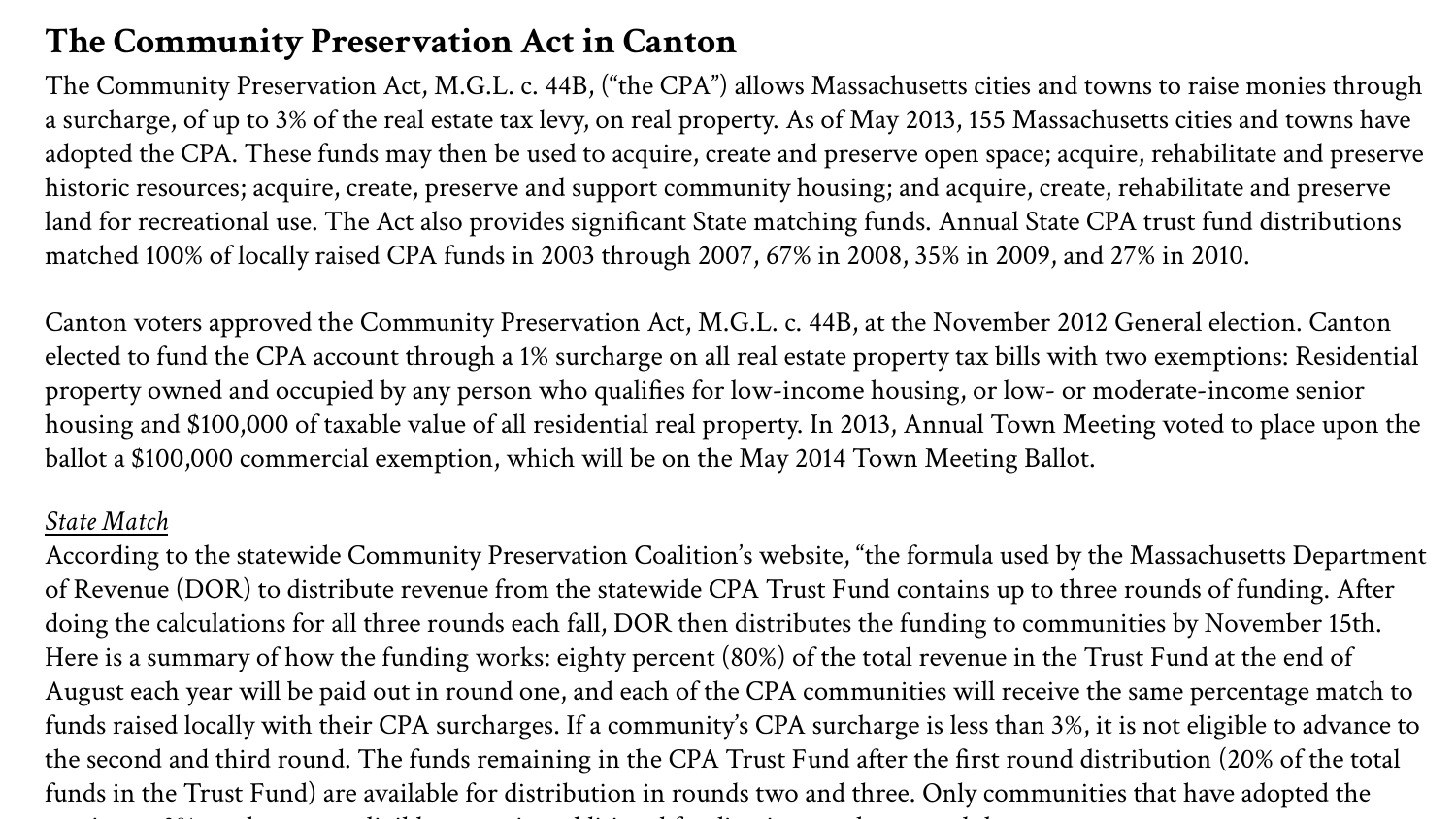

The Community Preservation Act in Canton
The Community Preservation Act, M.G.L. c. 44B, (“the CPA”) allows Massachusetts cities and towns to raise monies through a surcharge, of up to 3% of the real estate tax levy, on real property. As of May 2013, 155 Massachusetts cities and towns have adopted the CPA. These funds may then be used to acquire, create and preserve open space; acquire, rehabilitate and preserve historic resources; acquire, create, preserve and support community housing; and acquire, create, rehabilitate and preserve land for recreational use. The Act also provides significant State matching funds. Annual State CPA trust fund distributions matched 100% of locally raised CPA funds in 2003 through 2007, 67% in 2008, 35% in 2009, and 27% in 2010.

Canton voters approved the Community Preservation Act, M.G.L. c. 44B, at the November 2012 General election. Canton elected to fund the CPA account through a 1% surcharge on all real estate property tax bills with two exemptions: Residential property owned and occupied by any person who qualifies for low-income housing, or low- or moderate-income senior housing and $100,000 of taxable value of all residential real property. In 2013, Annual Town Meeting voted to place upon the ballot a $100,000 commercial exemption, which will be on the May 2014 Town Meeting Ballot.

State Match
According to the statewide Community Preservation Coalition’s website, “the formula used by the Massachusetts Department of Revenue (DOR) to distribute revenue from the statewide CPA Trust Fund contains up to three rounds of funding. After doing the calculations for all three rounds each fall, DOR then distributes the funding to communities by November 15th. Here is a summary of how the funding works: eighty percent (80%) of the total revenue in the Trust Fund at the end of August each year will be paid out in round one, and each of the CPA communities will receive the same percentage match to funds raised locally with their CPA surcharges. If a community’s CPA surcharge is less than 3%, it is not eligible to advance to the second and third round. The funds remaining in the CPA Trust Fund after the first round distribution (20% of the total funds in the Trust Fund) are available for distribution in rounds two and three. Only communities that have adopted the maximum 3% surcharge are eligible to receive additional funding in rounds two and three.
The second and third rounds are weighted so that smaller and less affluent communities receive higher funding. The state’s Commissioner of Revenue is charged with ranking CPA communities based on population and property valuation per capita. Based on this ranking, communities are divided into deciles, which determine the degree of additional funds distributed. Communities with the lowest equalized property valuations and smallest populations are placed in the most favorable deciles, which provide higher matches in the second and third rounds. Decile 1 provides the highest level of funding in rounds two and three (and decile 10 the lowest). As a result of this weighting, it is possible that some smaller CPA communities will still end up receiving a 100% match by the end of the second round. The third round distribution is optional, at the discretion of the Commissioner of Revenue, but the Commissioner has chosen to issue third round funding every year since 2010.”